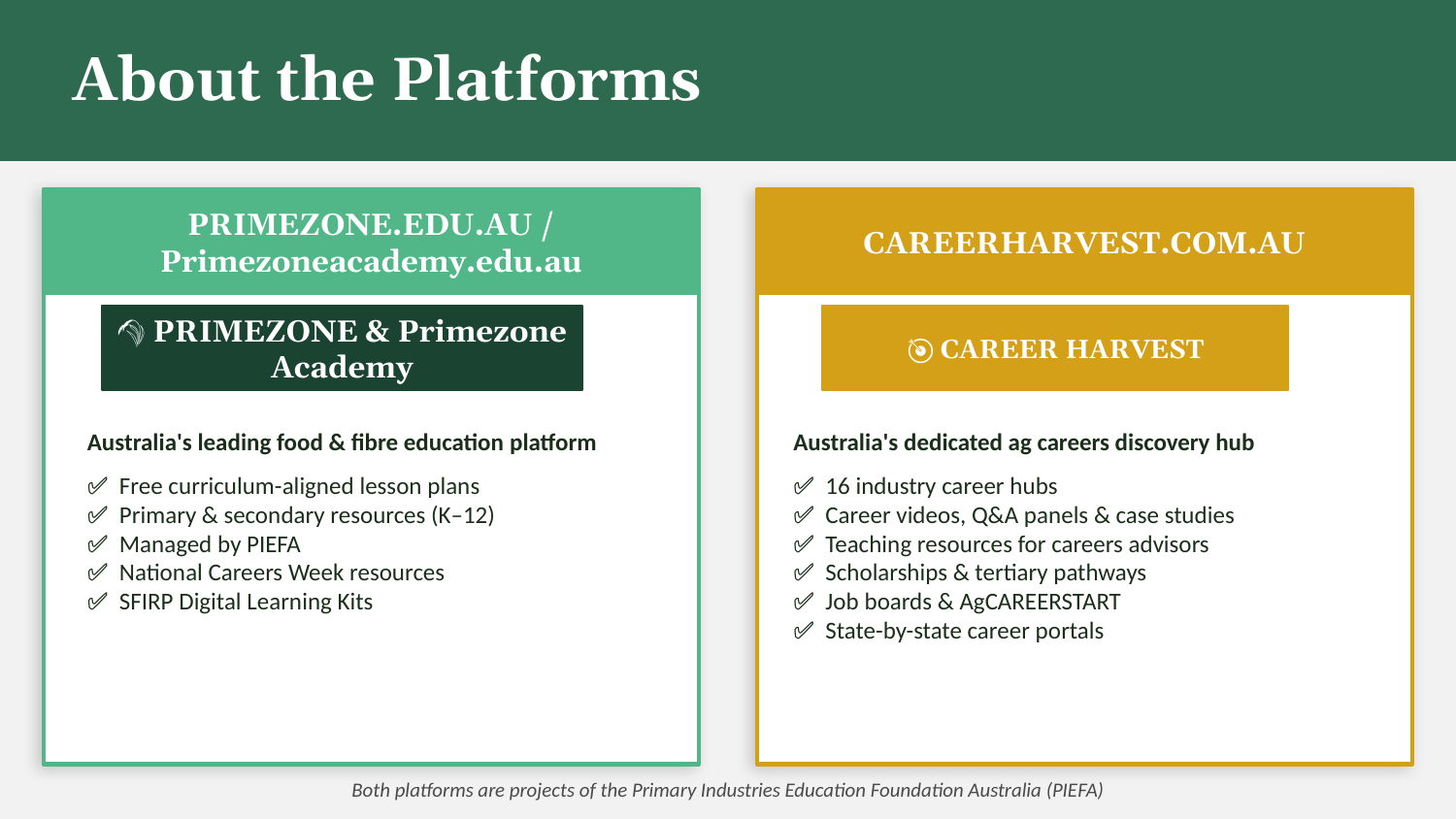

About the Platforms

PRIMEZONE.EDU.AU / Primezoneacademy.edu.au

CAREERHARVEST.COM.AU

🌾 PRIMEZONE & Primezone Academy

🎯 CAREER HARVEST
Australia's leading food & fibre education platform

✅  Free curriculum-aligned lesson plans
✅  Primary & secondary resources (K–12)
✅  Managed by PIEFA
✅  National Careers Week resources
✅  SFIRP Digital Learning Kits

Australia's dedicated ag careers discovery hub

✅  16 industry career hubs
✅  Career videos, Q&A panels & case studies
✅  Teaching resources for careers advisors
✅  Scholarships & tertiary pathways
✅  Job boards & AgCAREERSTART
✅  State-by-state career portals
Both platforms are projects of the Primary Industries Education Foundation Australia (PIEFA)